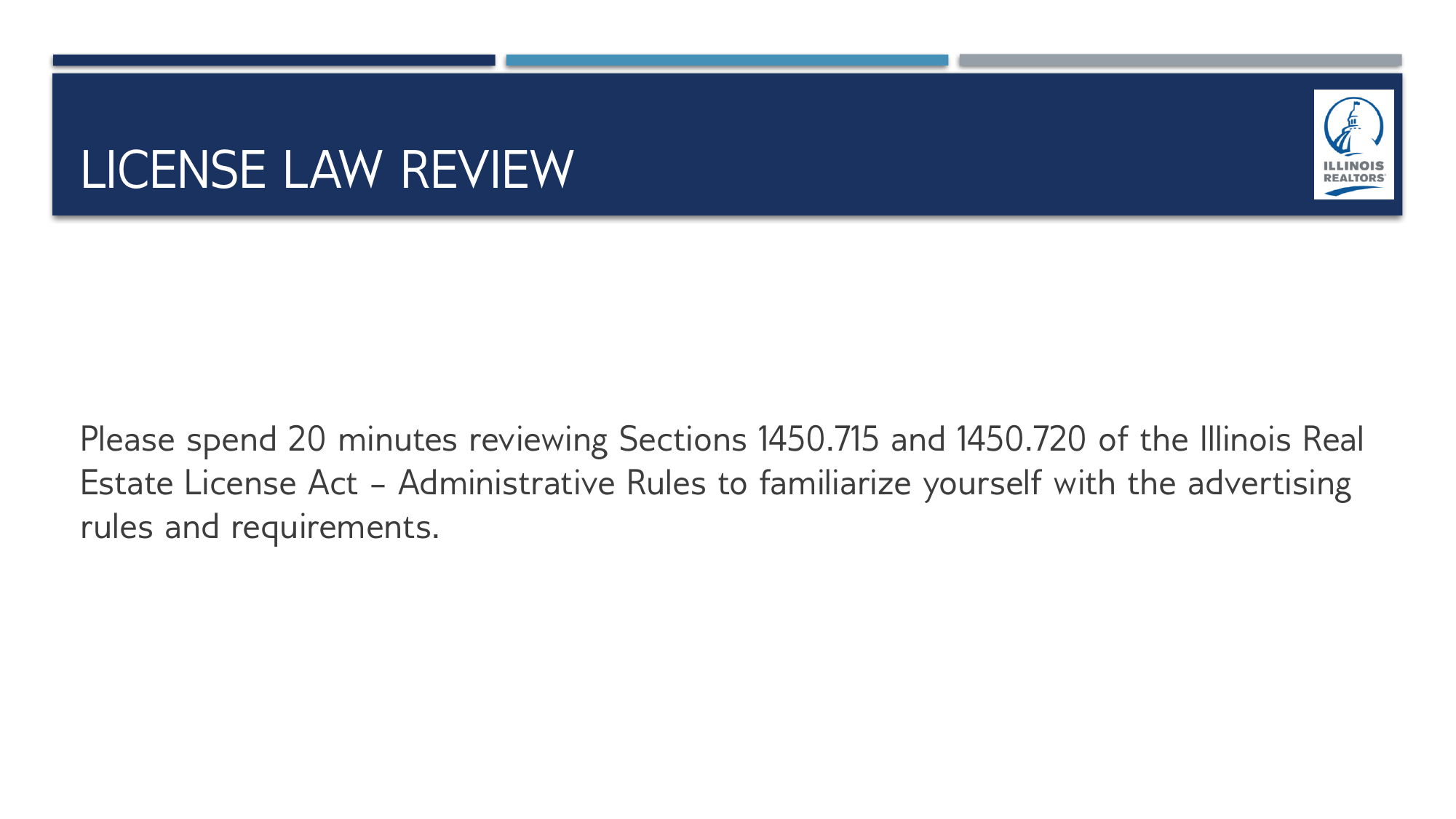

# License Law Review
Please spend 20 minutes reviewing Sections 1450.715 and 1450.720 of the Illinois Real Estate License Act – Administrative Rules to familiarize yourself with the advertising rules and requirements.